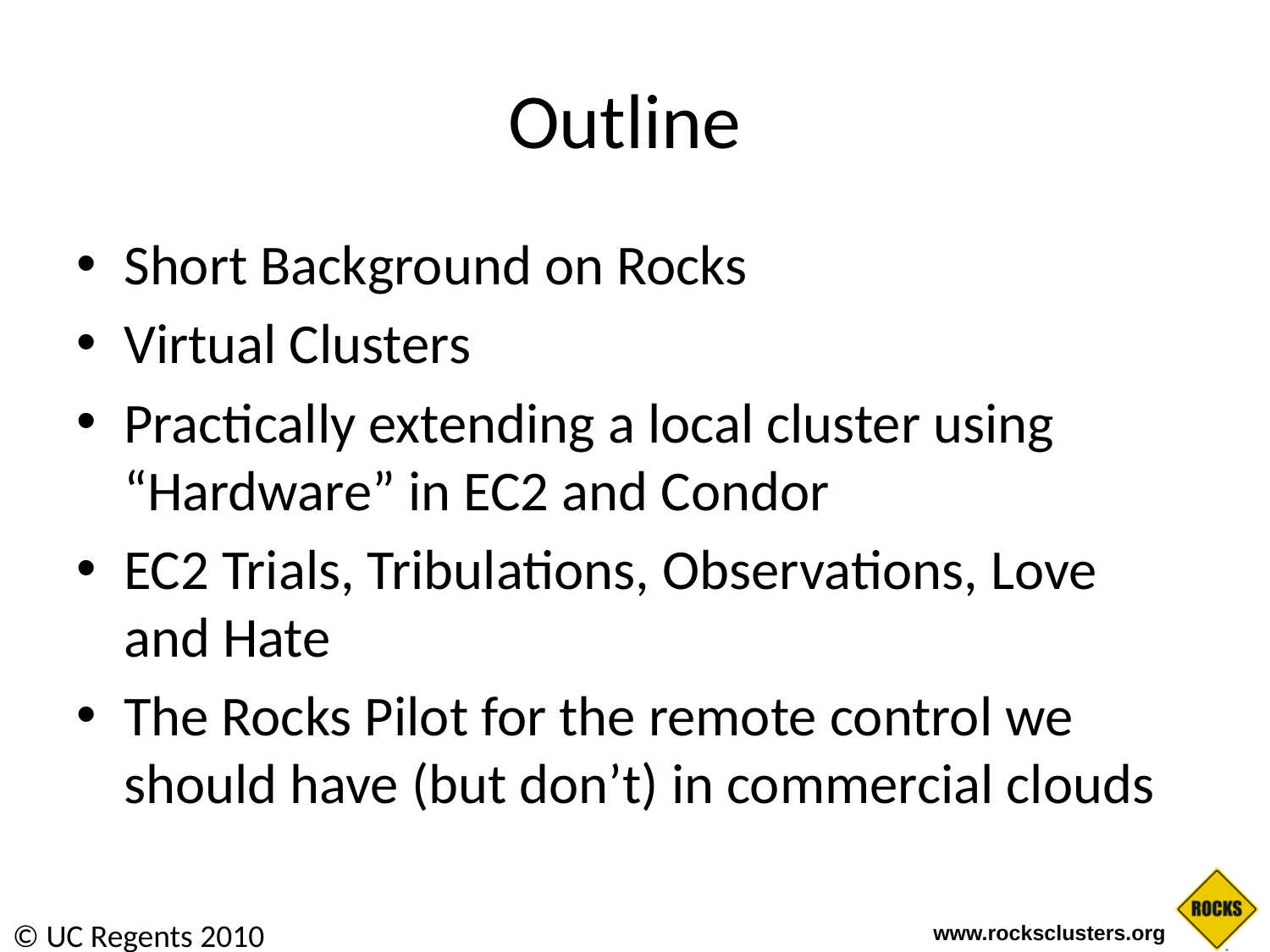

# Outline
Short Background on Rocks
Virtual Clusters
Practically extending a local cluster using “Hardware” in EC2 and Condor
EC2 Trials, Tribulations, Observations, Love and Hate
The Rocks Pilot for the remote control we should have (but don’t) in commercial clouds